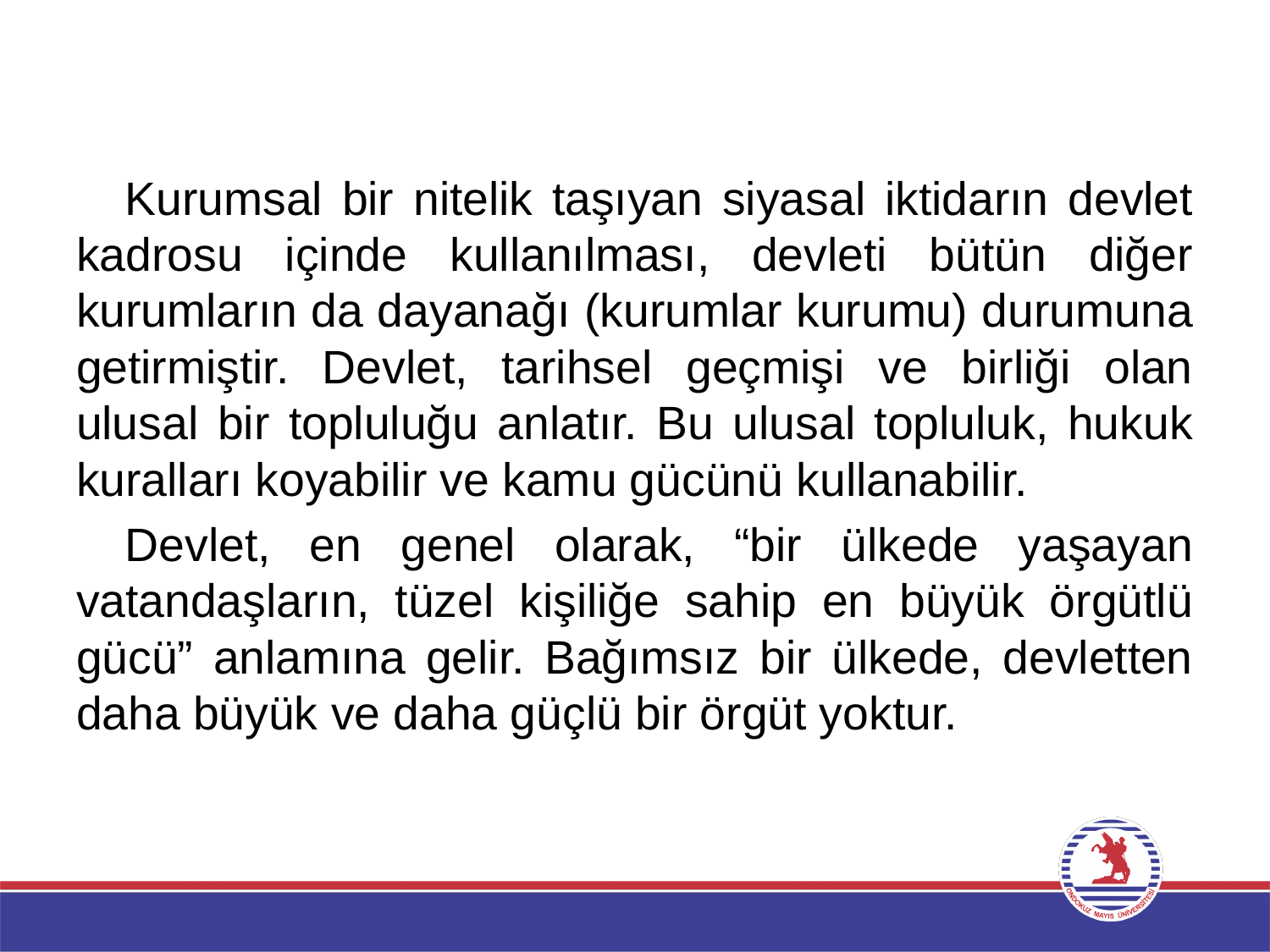

Kurumsal bir nitelik taşıyan siyasal iktidarın devlet kadrosu içinde kullanılması, devleti bütün diğer kurumların da dayanağı (kurumlar kurumu) durumuna getirmiştir. Devlet, tarihsel geçmişi ve birliği olan ulusal bir topluluğu anlatır. Bu ulusal topluluk, hukuk kuralları koyabilir ve kamu gücünü kullanabilir.
Devlet, en genel olarak, “bir ülkede yaşayan vatandaşların, tüzel kişiliğe sahip en büyük örgütlü gücü” anlamına gelir. Bağımsız bir ülkede, devletten daha büyük ve daha güçlü bir örgüt yoktur.